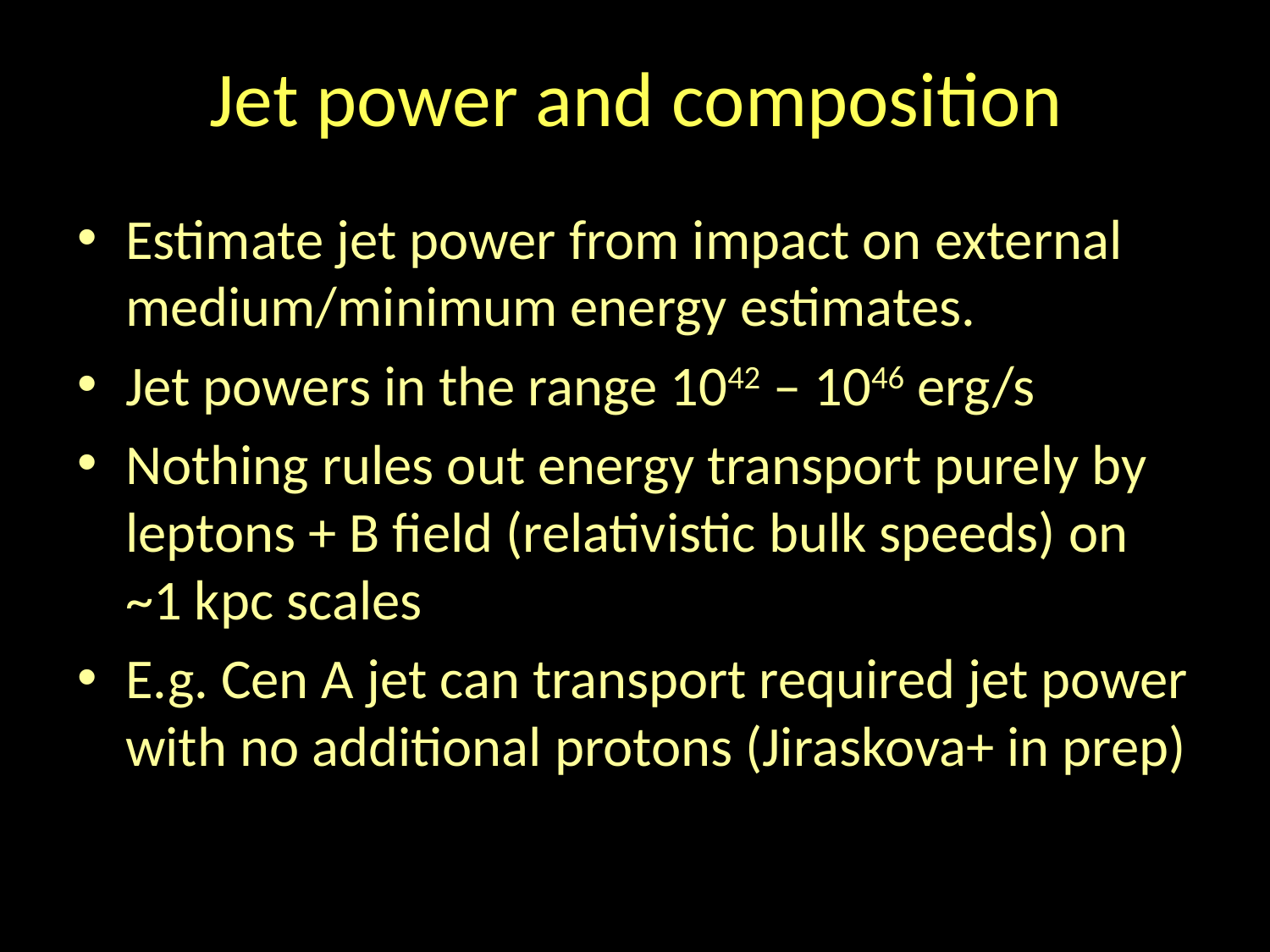

# Jet power and composition
Estimate jet power from impact on external medium/minimum energy estimates.
Jet powers in the range 1042 – 1046 erg/s
Nothing rules out energy transport purely by leptons + B field (relativistic bulk speeds) on
~1 kpc scales
E.g. Cen A jet can transport required jet power with no additional protons (Jiraskova+ in prep)